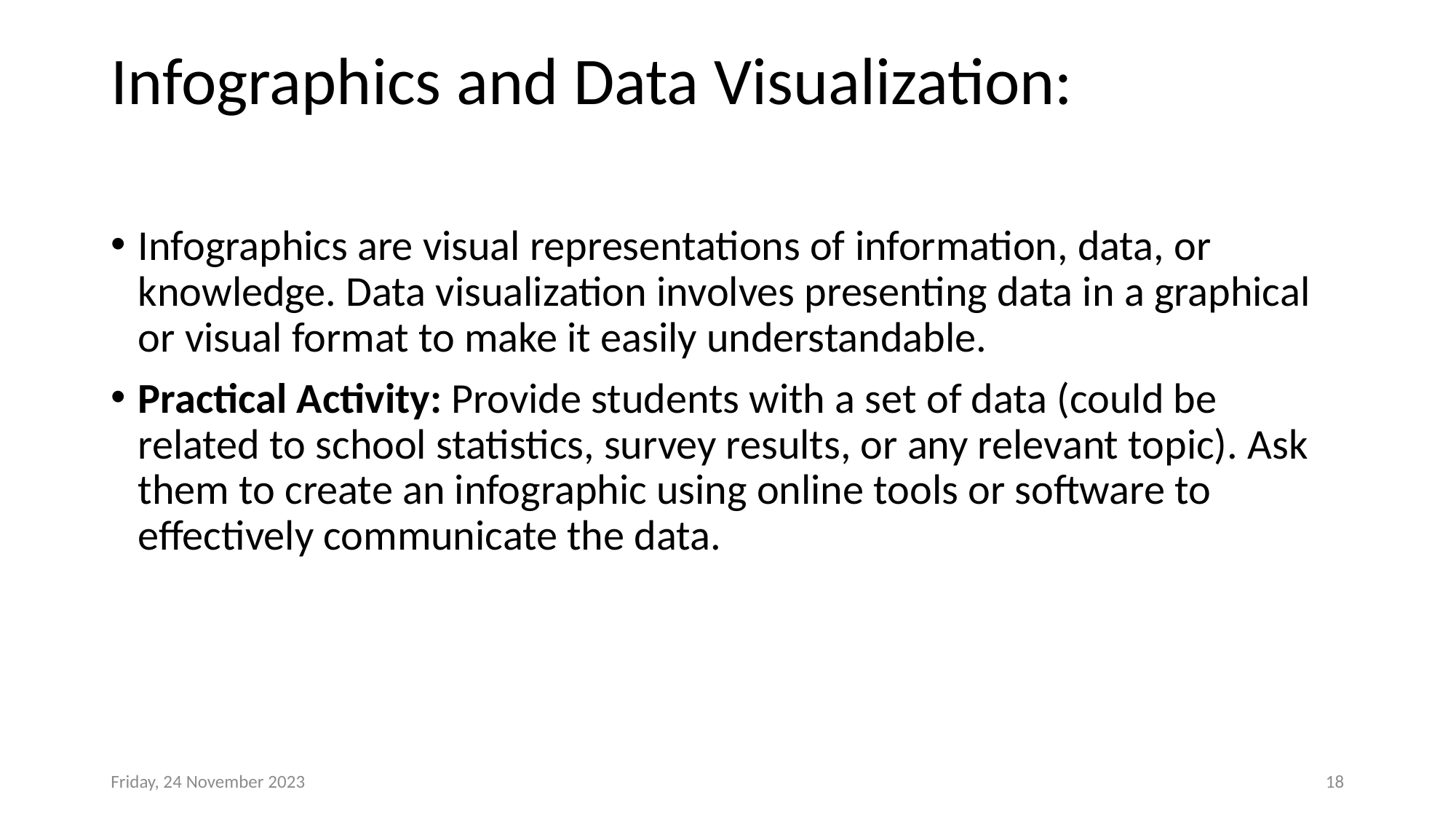

# Infographics and Data Visualization:
Infographics are visual representations of information, data, or knowledge. Data visualization involves presenting data in a graphical or visual format to make it easily understandable.
Practical Activity: Provide students with a set of data (could be related to school statistics, survey results, or any relevant topic). Ask them to create an infographic using online tools or software to effectively communicate the data.

Friday, 24 November 2023
18